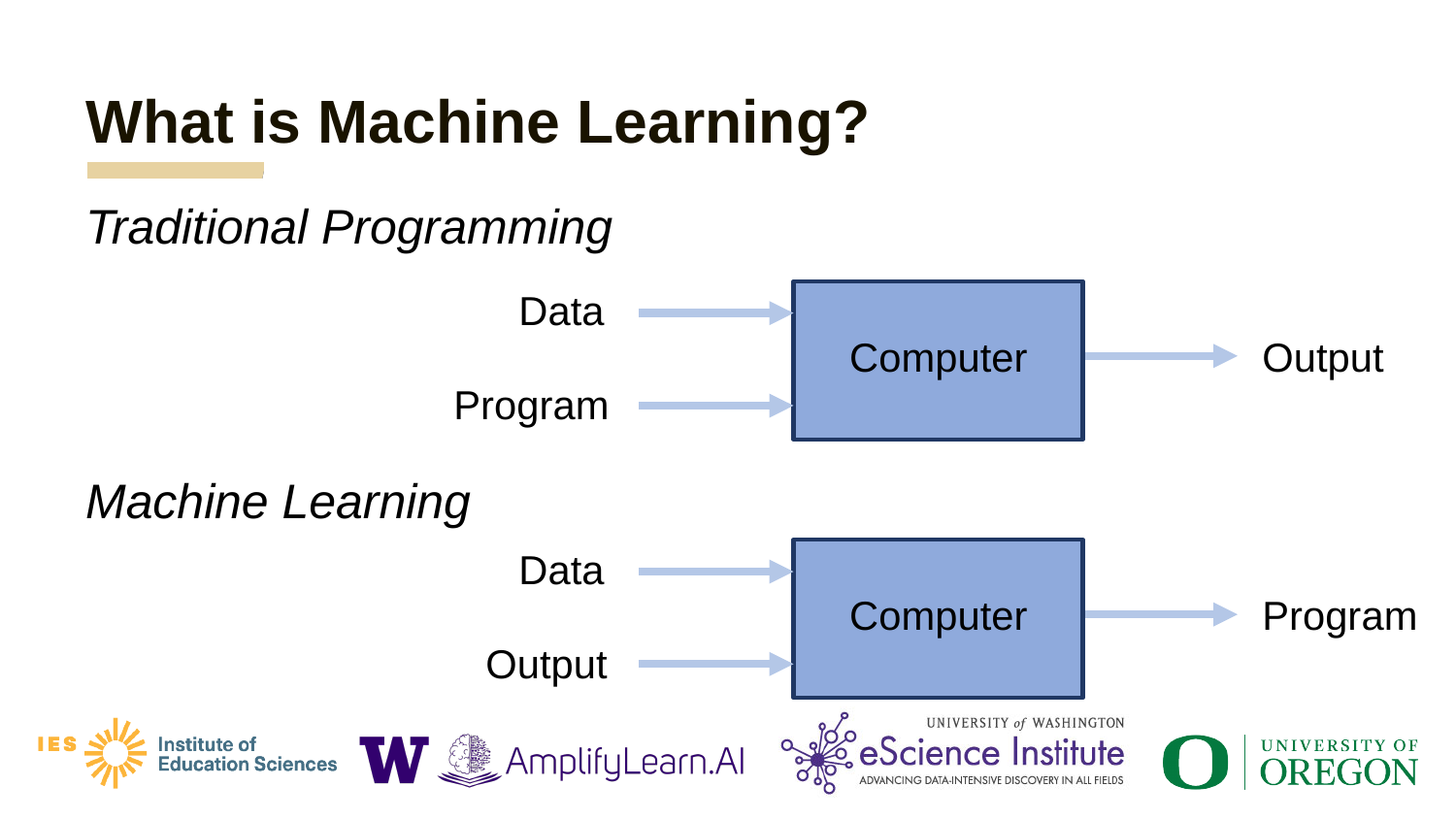

# What is Machine Learning?
Traditional Programming
Data

Output
Computer
Program
Machine Learning
Data

Program
Computer
Output